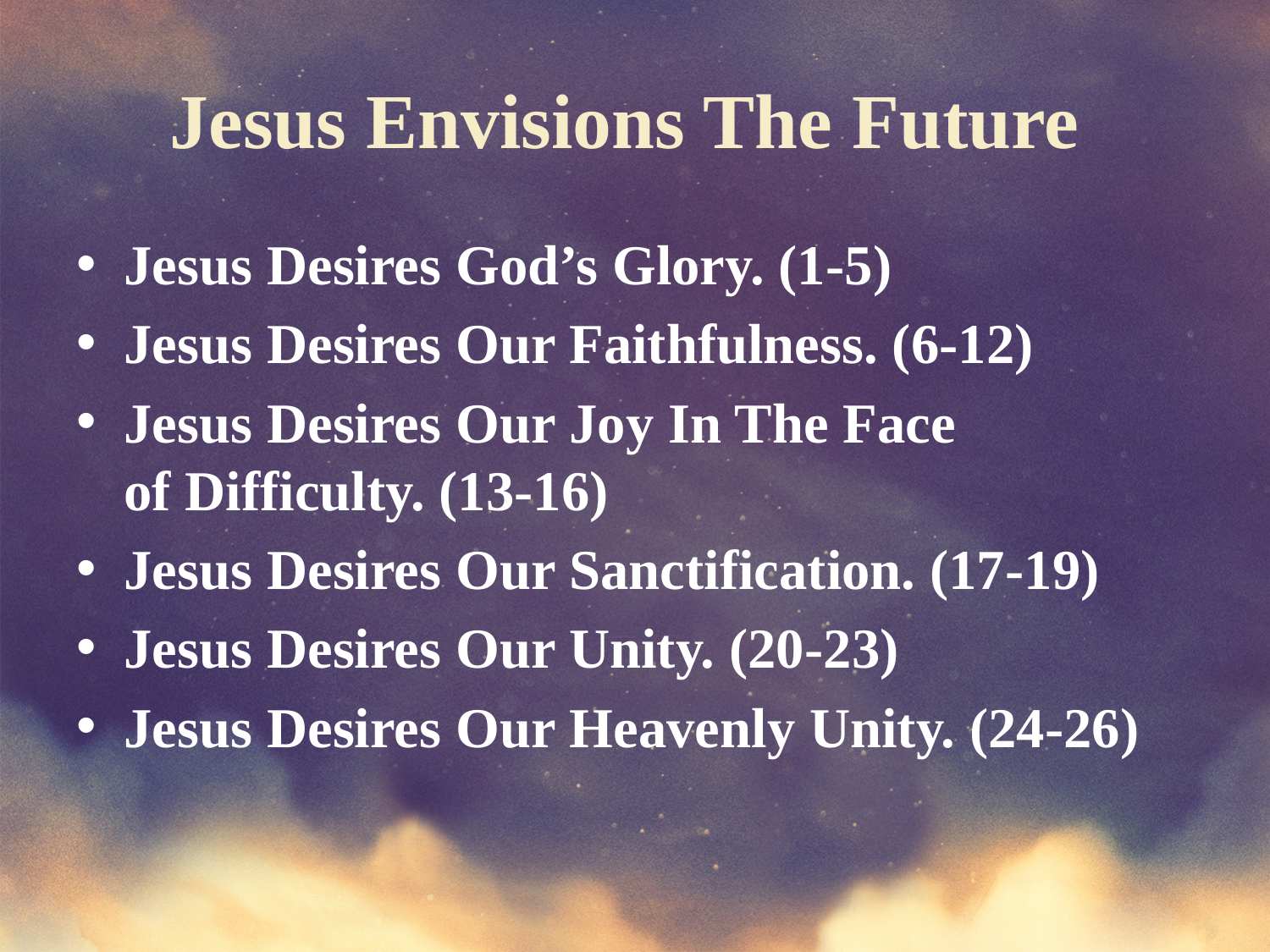

# Jesus Envisions The Future
Jesus Desires God’s Glory. (1-5)
Jesus Desires Our Faithfulness. (6-12)
Jesus Desires Our Joy In The Face
of Difficulty. (13-16)
Jesus Desires Our Sanctification. (17-19)
Jesus Desires Our Unity. (20-23)
Jesus Desires Our Heavenly Unity. (24-26)